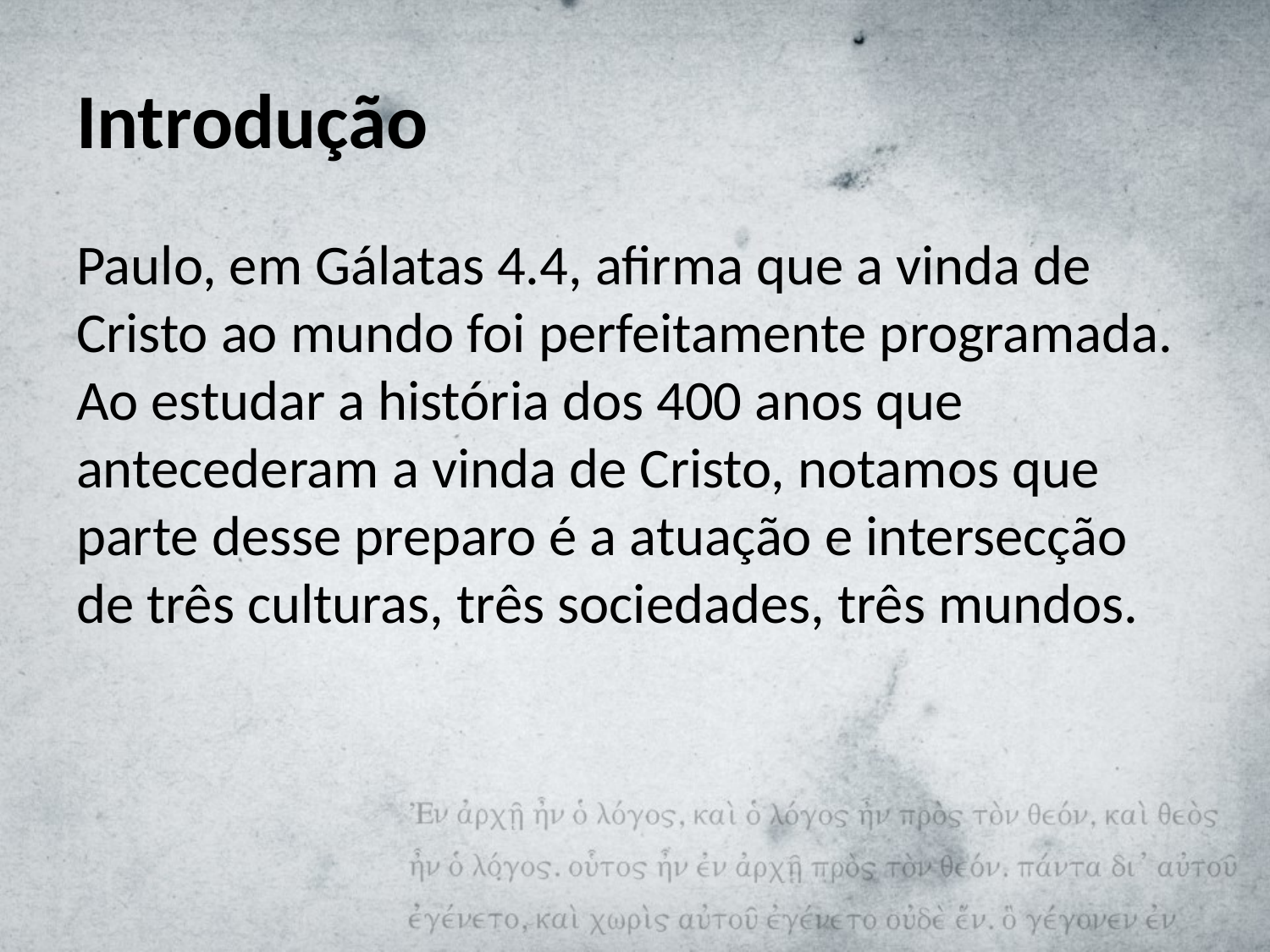

# Introdução
Paulo, em Gálatas 4.4, afirma que a vinda de Cristo ao mundo foi perfeitamente programada. Ao estudar a história dos 400 anos que antecederam a vinda de Cristo, notamos que parte desse preparo é a atuação e intersecção de três culturas, três sociedades, três mundos.